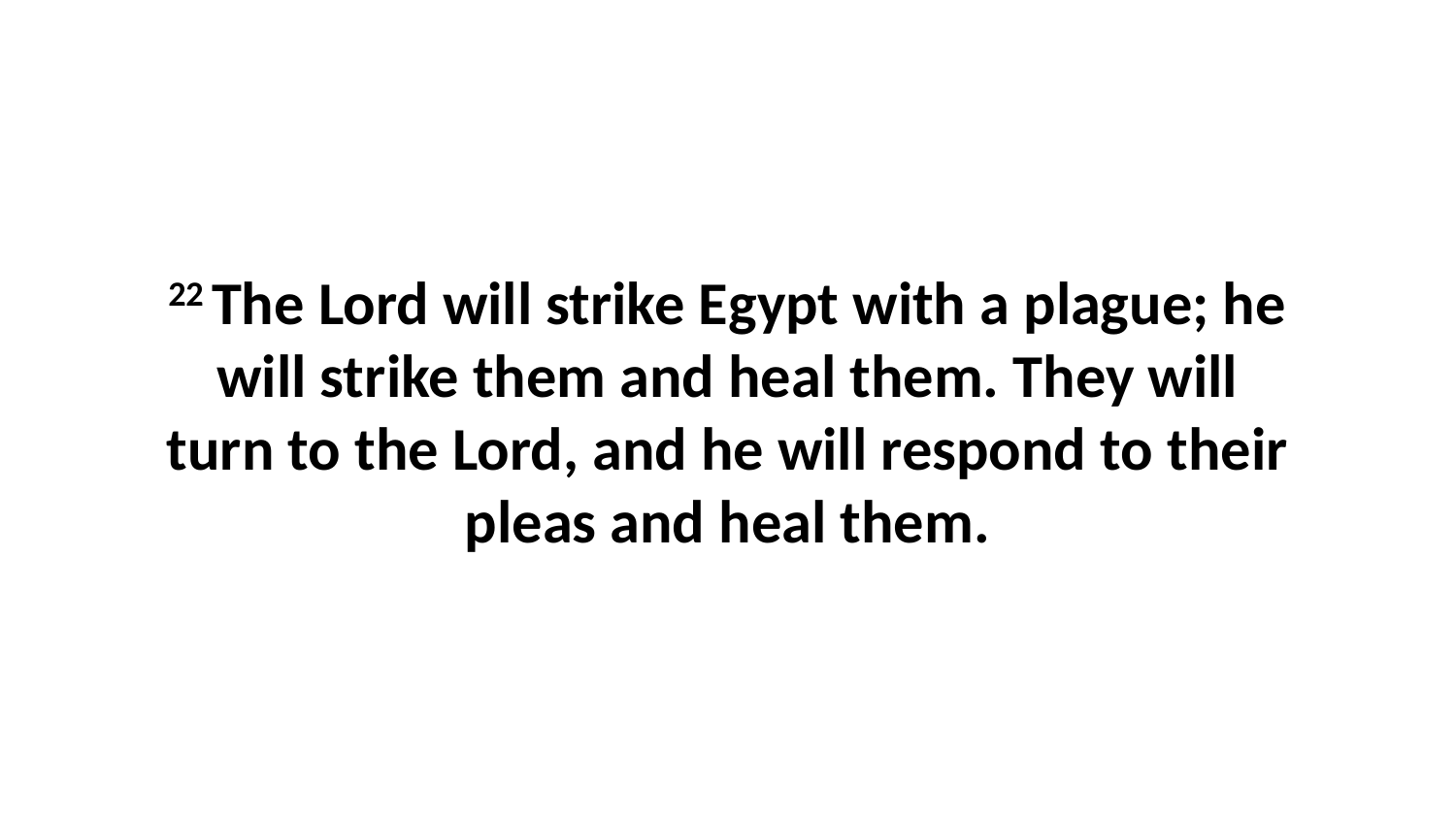

22 The Lord will strike Egypt with a plague; he will strike them and heal them. They will turn to the Lord, and he will respond to their pleas and heal them.